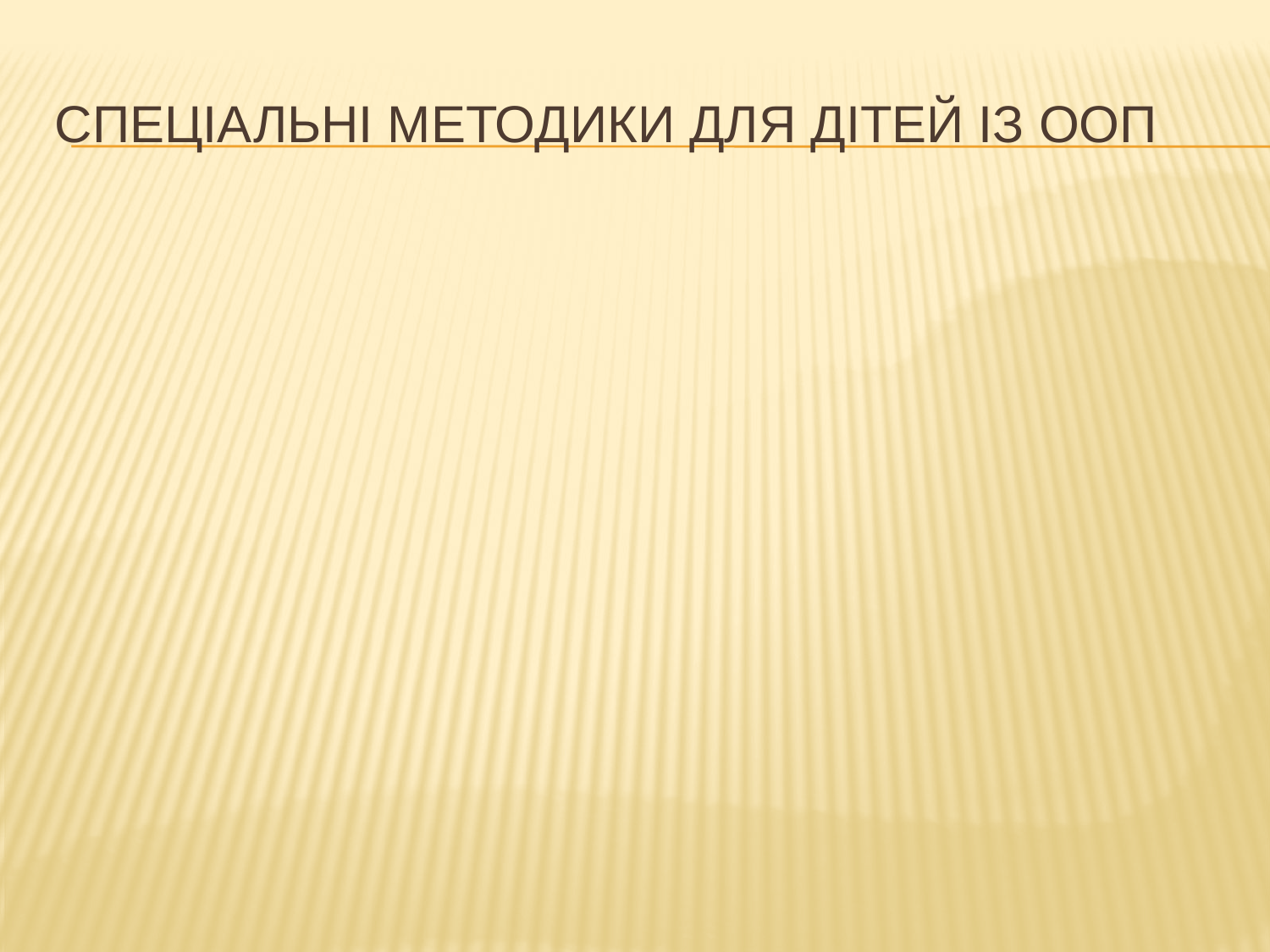

# Спеціальні методики для дітей із ооп